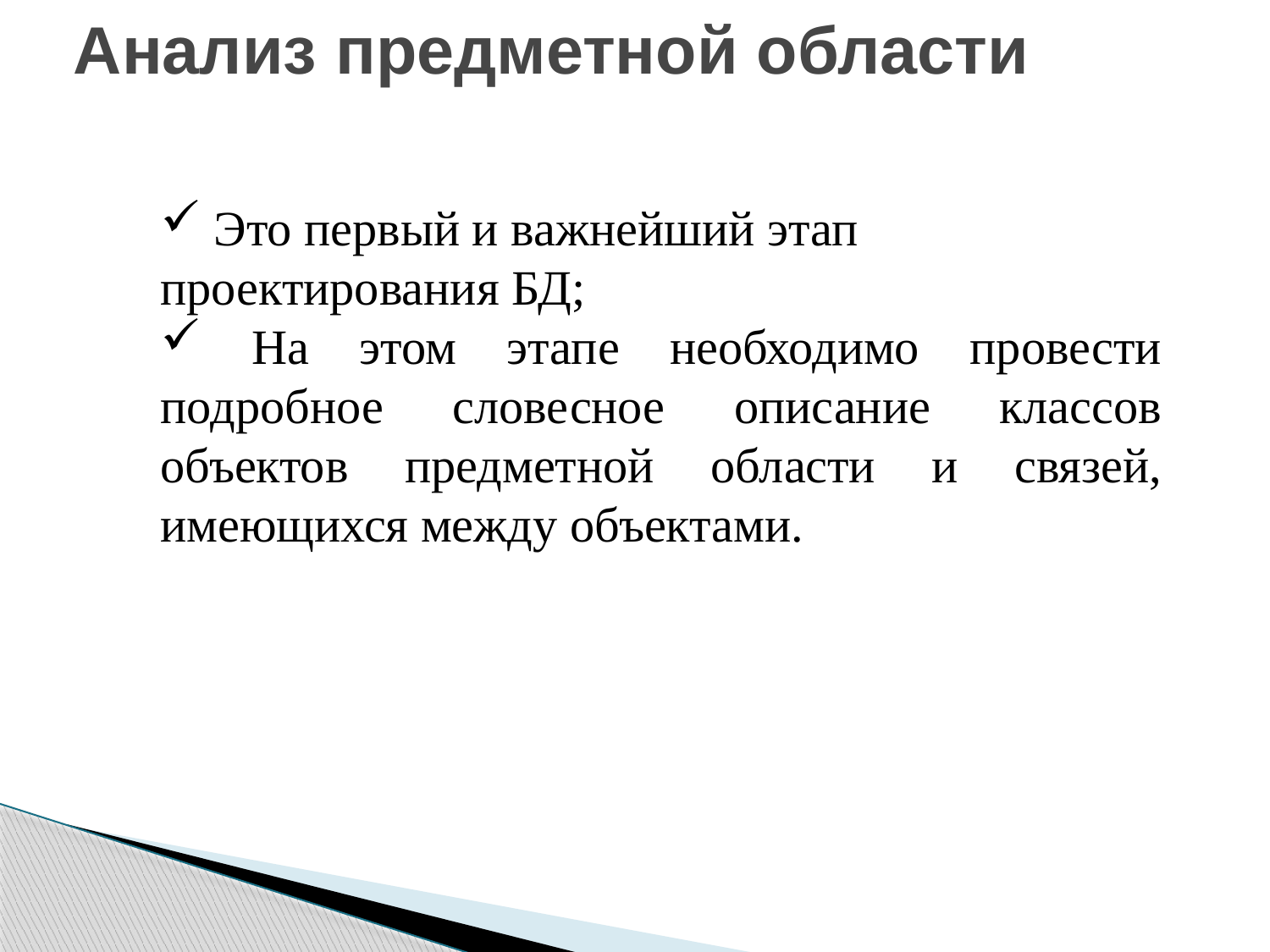

# Анализ предметной области

 Это первый и важнейший этап проектирования БД;
 На этом этапе необходимо провести подробное словесное описание классов объектов предметной области и связей, имеющихся между объектами.